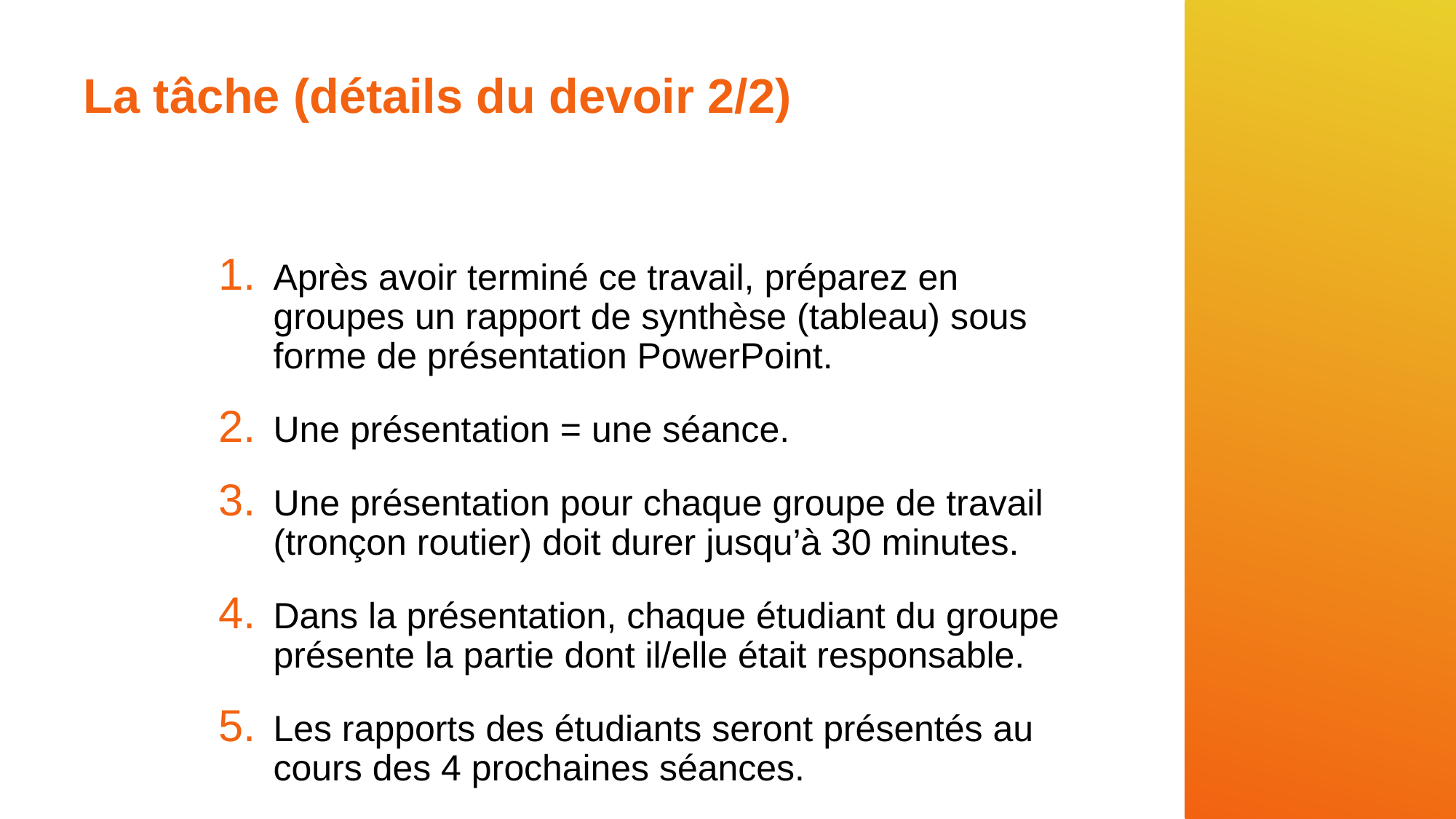

# La tâche (détails du devoir 2/2)
Après avoir terminé ce travail, préparez en groupes un rapport de synthèse (tableau) sous forme de présentation PowerPoint.
Une présentation = une séance.
Une présentation pour chaque groupe de travail (tronçon routier) doit durer jusqu’à 30 minutes.
Dans la présentation, chaque étudiant du groupe présente la partie dont il/elle était responsable.
Les rapports des étudiants seront présentés au cours des 4 prochaines séances.